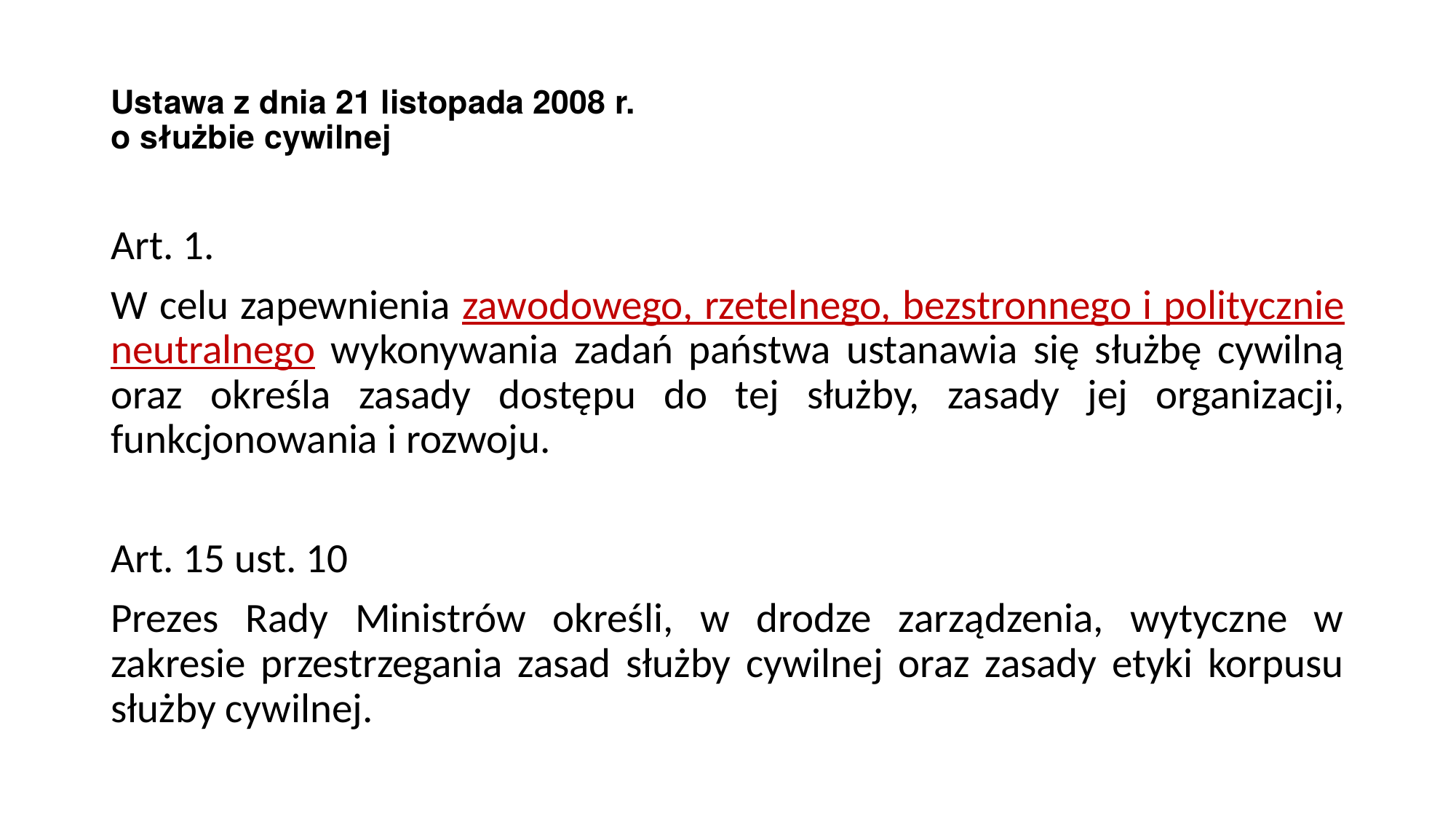

# Ustawa z dnia 21 listopada 2008 r. o służbie cywilnej
Art. 1.
W celu zapewnienia zawodowego, rzetelnego, bezstronnego i politycznie neutralnego wykonywania zadań państwa ustanawia się służbę cywilną oraz określa zasady dostępu do tej służby, zasady jej organizacji, funkcjonowania i rozwoju.

Art. 15 ust. 10
Prezes Rady Ministrów określi, w drodze zarządzenia, wytyczne w zakresie przestrzegania zasad służby cywilnej oraz zasady etyki korpusu służby cywilnej.